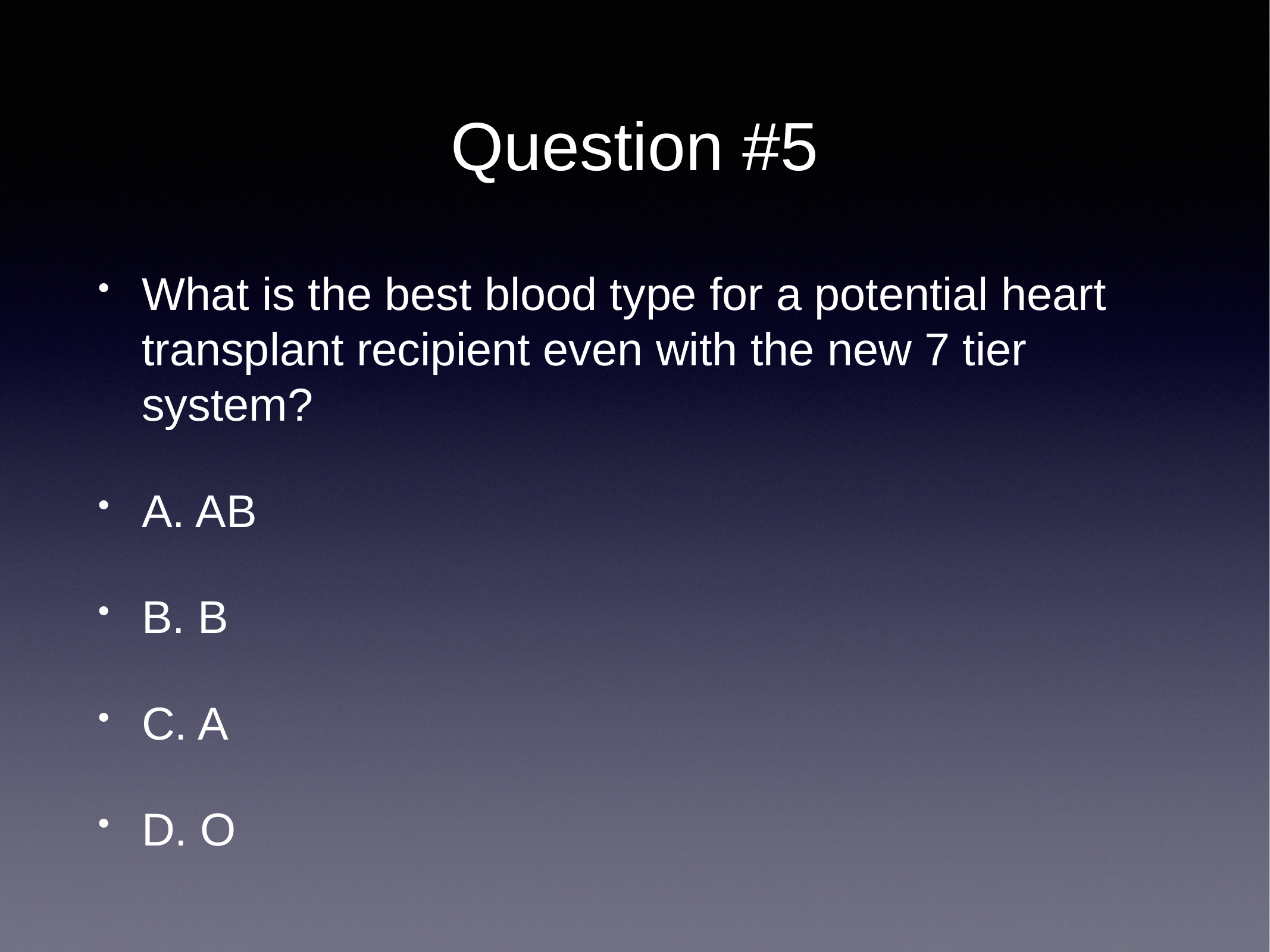

# Question #5
What is the best blood type for a potential heart transplant recipient even with the new 7 tier system?
A. AB
B. B
C. A
D. O